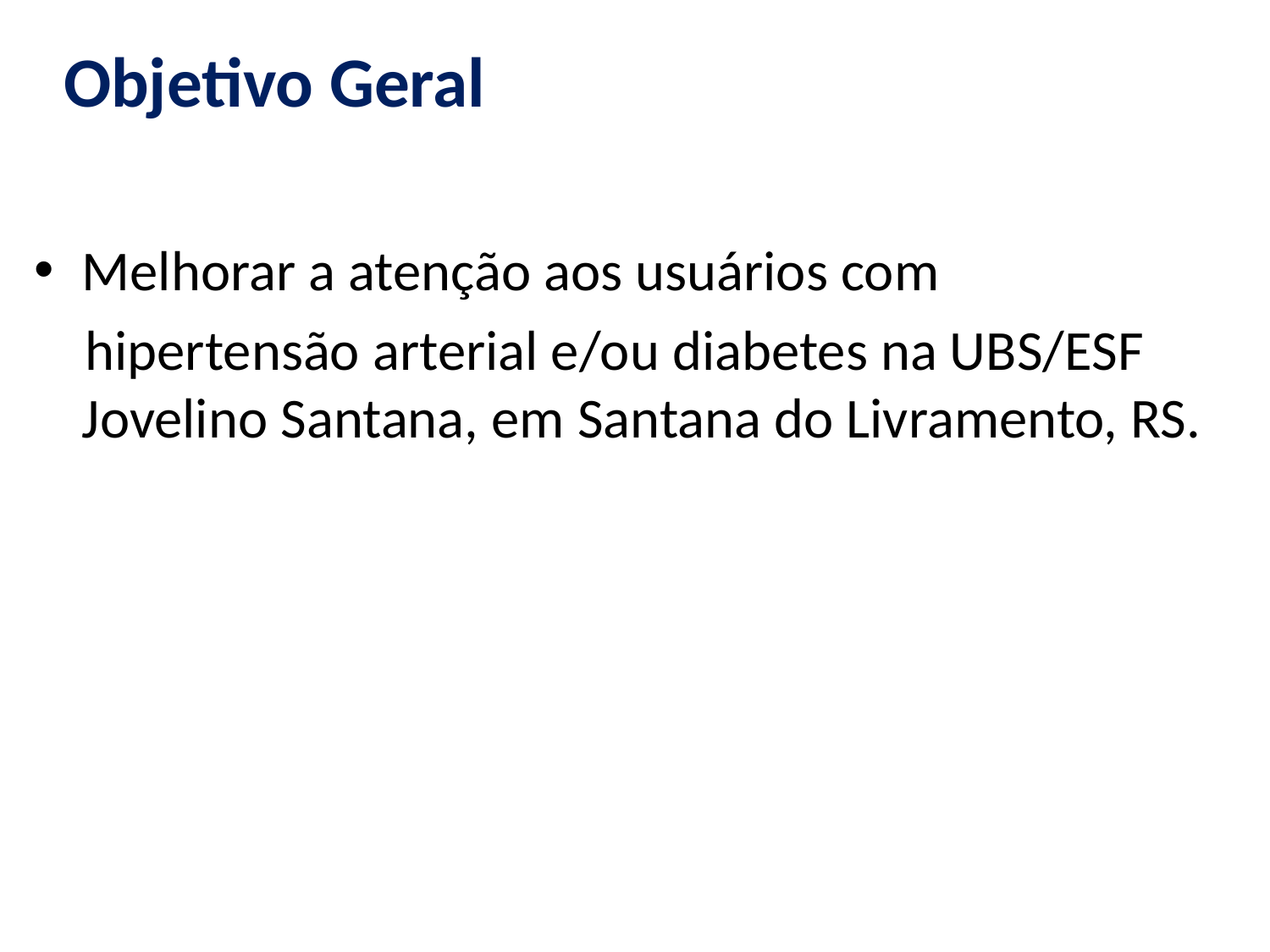

# Objetivo Geral
Melhorar a atenção aos usuários com
    hipertensão arterial e/ou diabetes na UBS/ESF Jovelino Santana, em Santana do Livramento, RS.